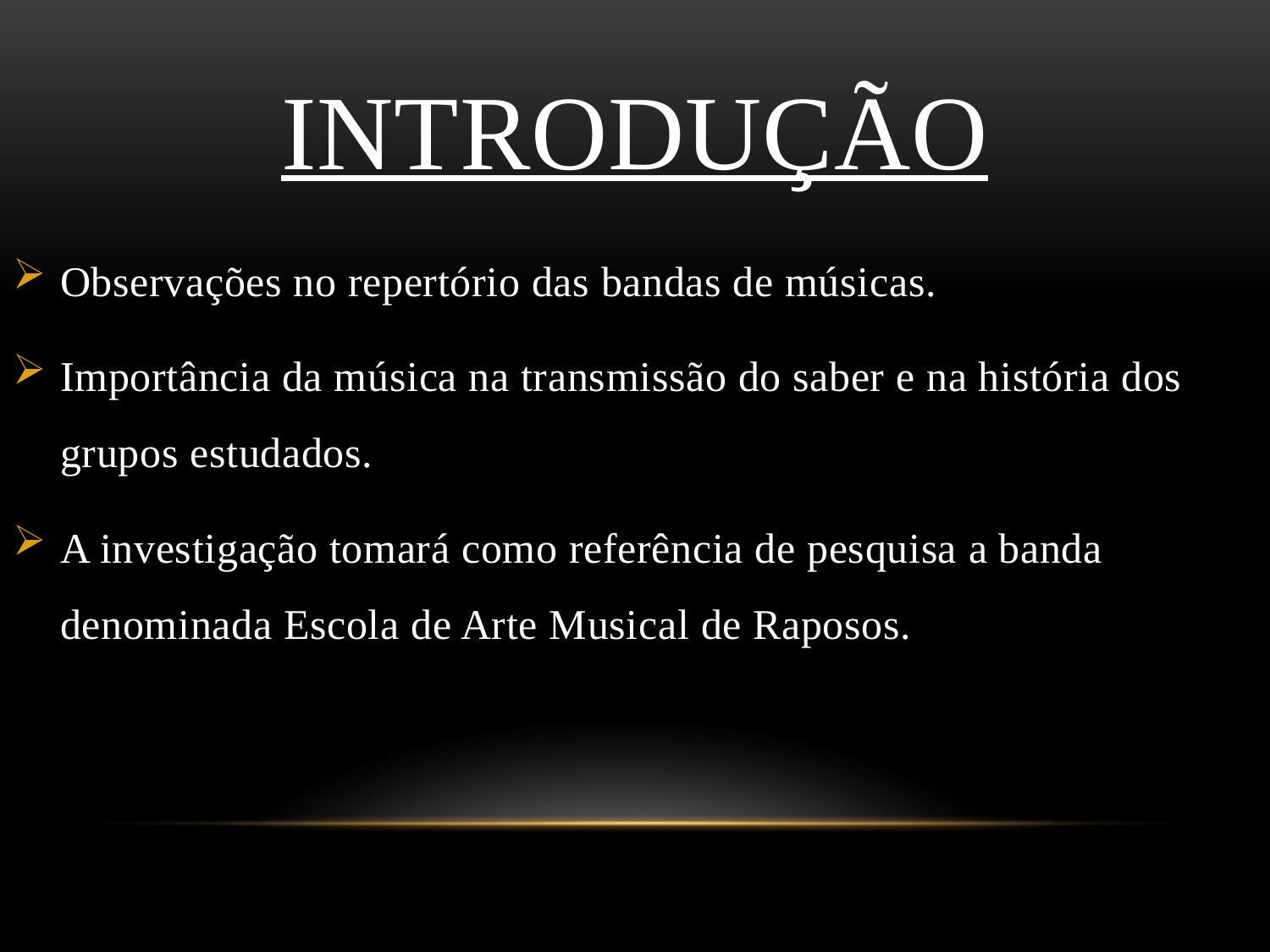

# Introdução
Observações no repertório das bandas de músicas.
Importância da música na transmissão do saber e na história dos grupos estudados.
A investigação tomará como referência de pesquisa a banda denominada Escola de Arte Musical de Raposos.